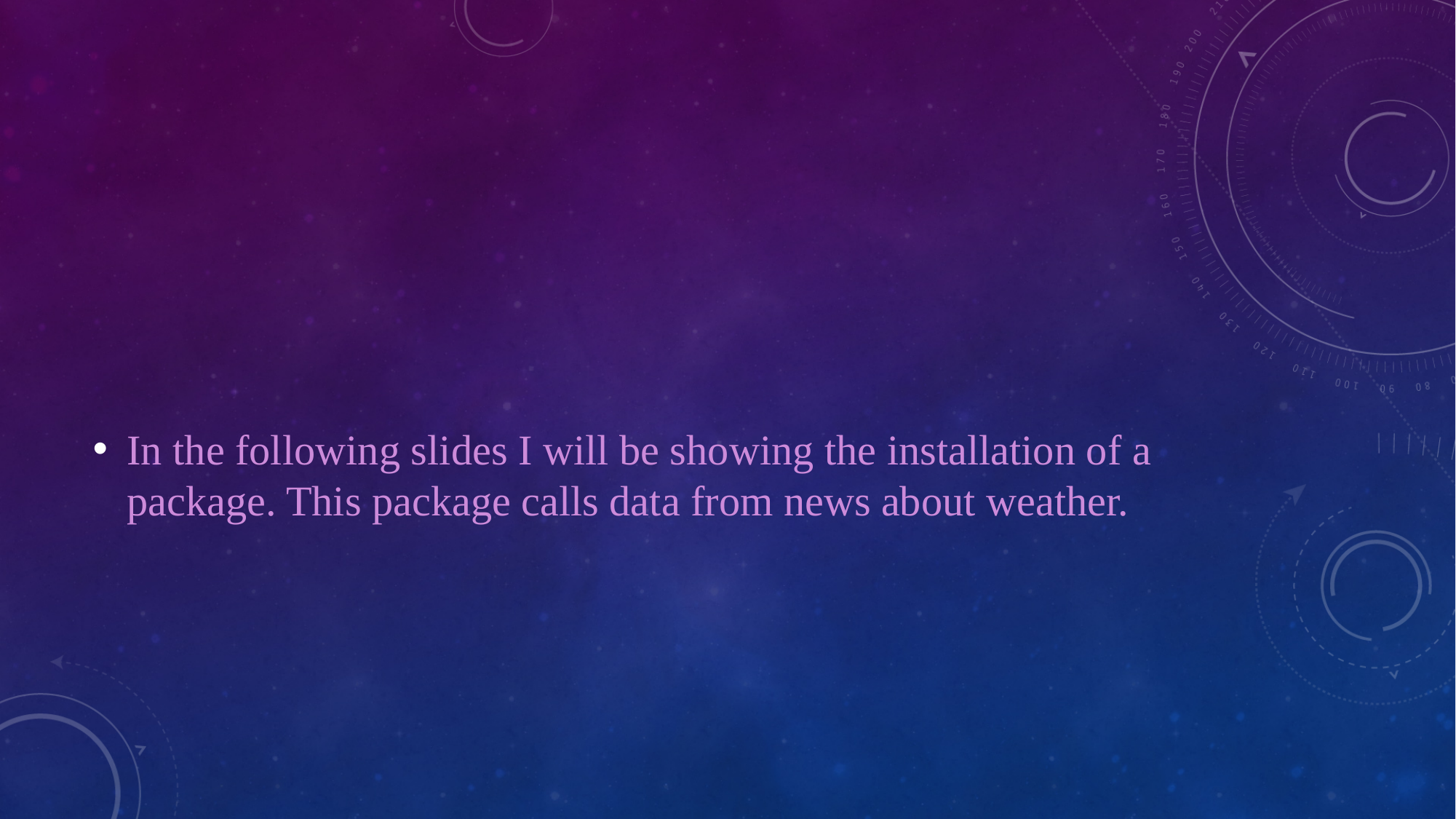

In the following slides I will be showing the installation of a package. This package calls data from news about weather.